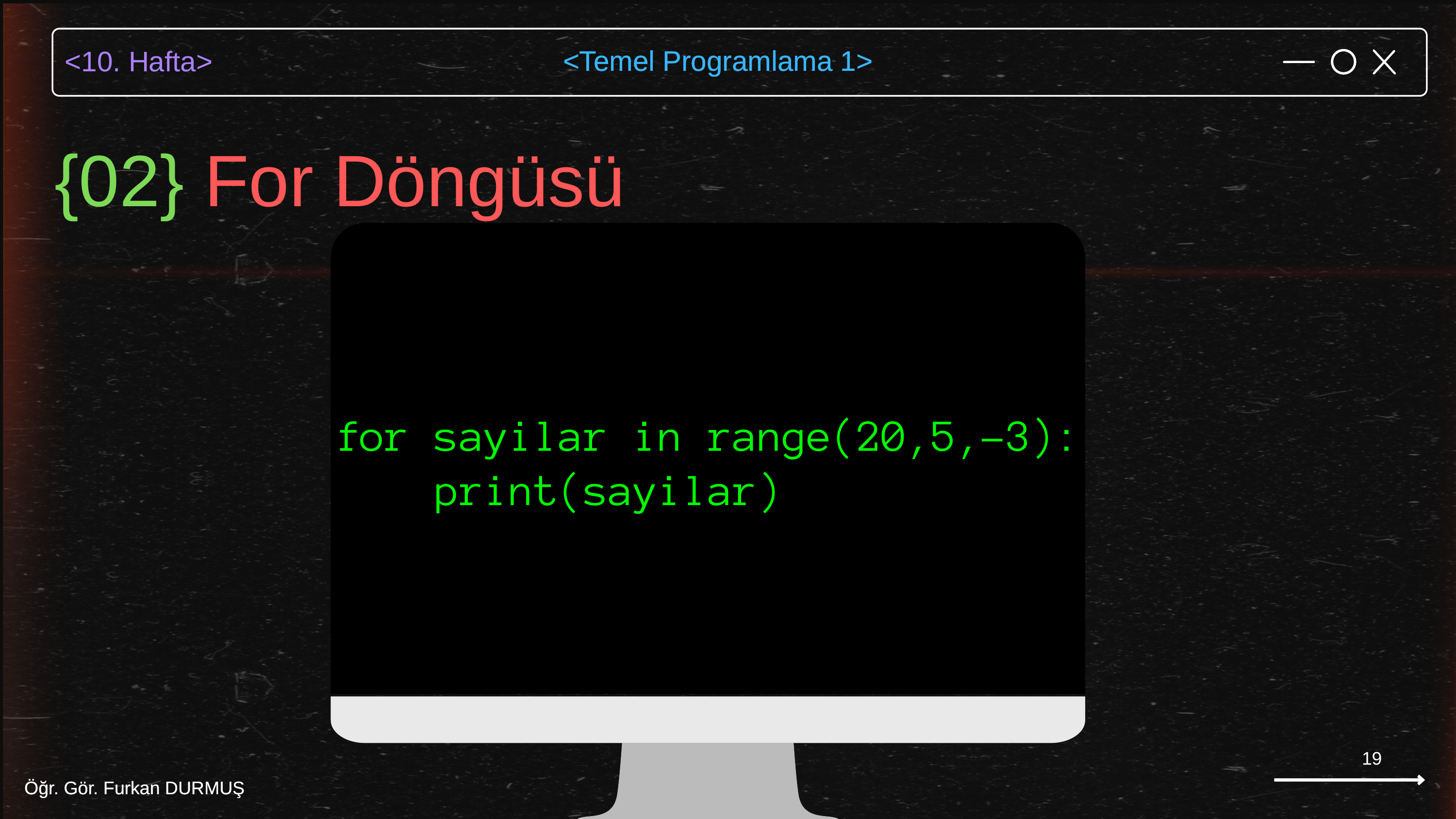

<Temel Programlama 1>

Öğr. Gör. Furkan DURMUŞ
{02} For Döngüsü

for sayilar in range(20,5,-3):
    print(sayilar)
19